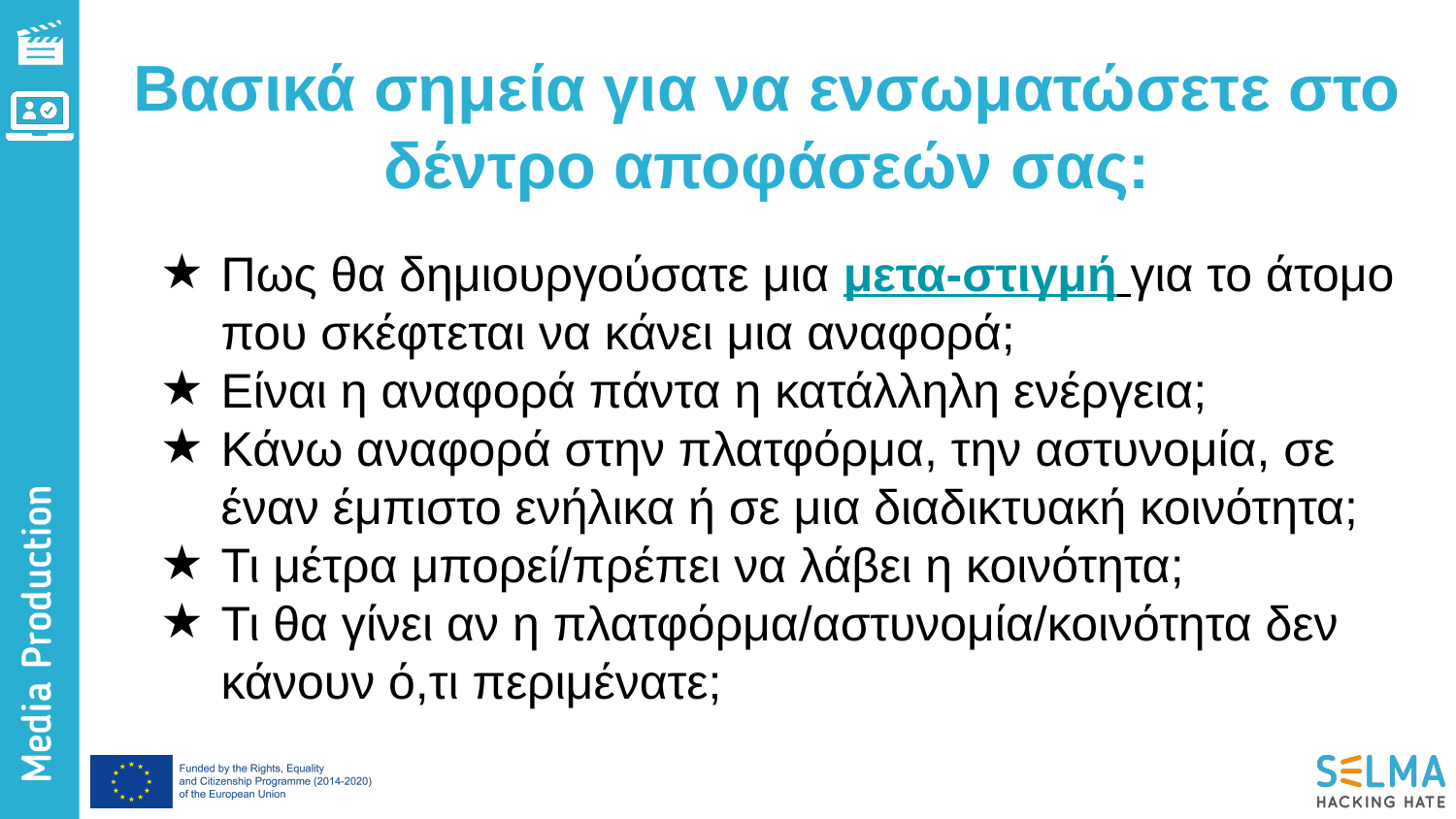

Βασικά σημεία για να ενσωματώσετε στο δέντρο αποφάσεών σας:
Πως θα δημιουργούσατε μια μετα-στιγμή για το άτομο που σκέφτεται να κάνει μια αναφορά;
Είναι η αναφορά πάντα η κατάλληλη ενέργεια;
Κάνω αναφορά στην πλατφόρμα, την αστυνομία, σε έναν έμπιστο ενήλικα ή σε μια διαδικτυακή κοινότητα;
Τι μέτρα μπορεί/πρέπει να λάβει η κοινότητα;
Τι θα γίνει αν η πλατφόρμα/αστυνομία/κοινότητα δεν κάνουν ό,τι περιμένατε;